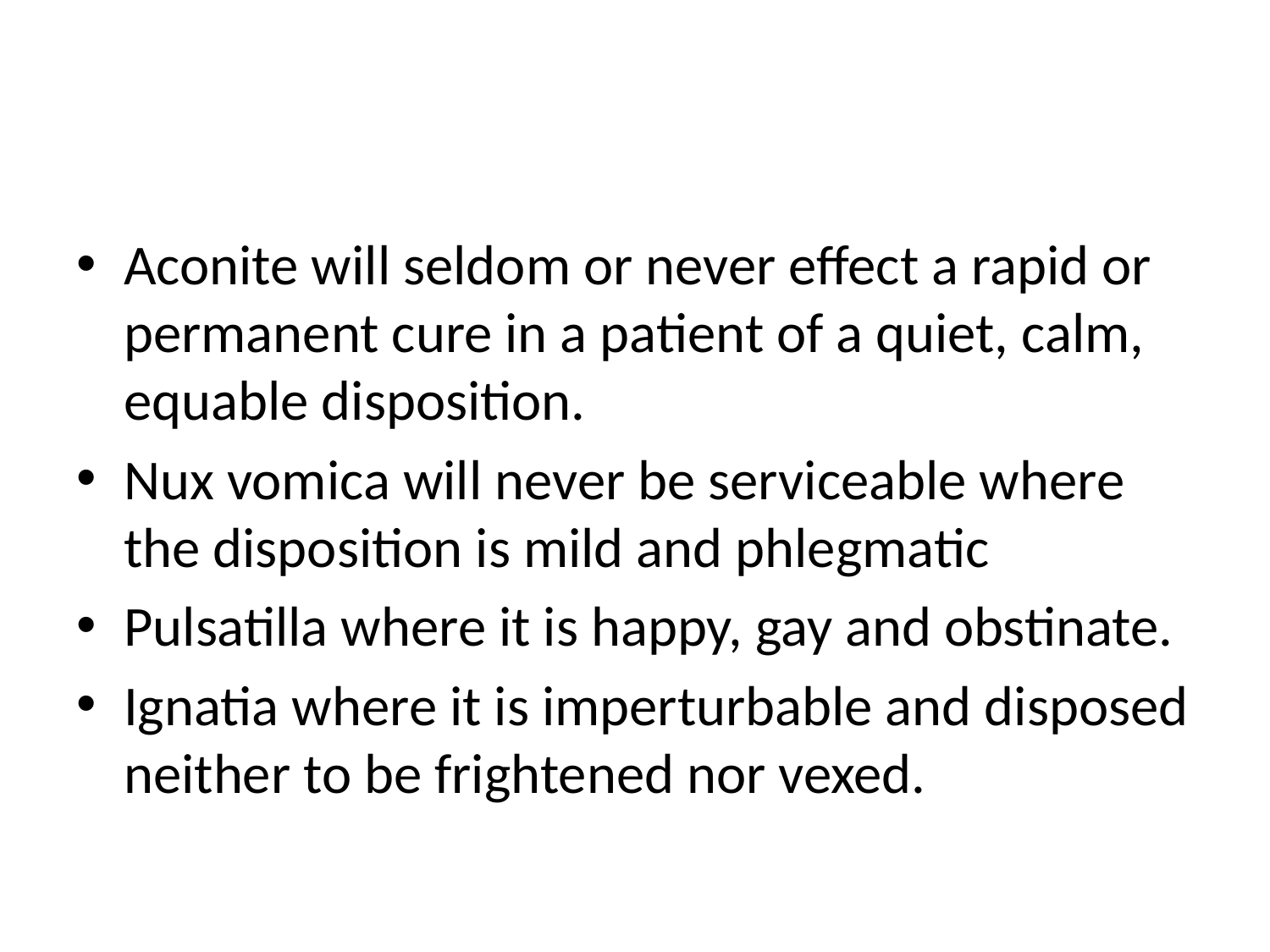

#
Aconite will seldom or never effect a rapid or permanent cure in a patient of a quiet, calm, equable disposition.
Nux vomica will never be serviceable where the disposition is mild and phlegmatic
Pulsatilla where it is happy, gay and obstinate.
Ignatia where it is imperturbable and disposed neither to be frightened nor vexed.